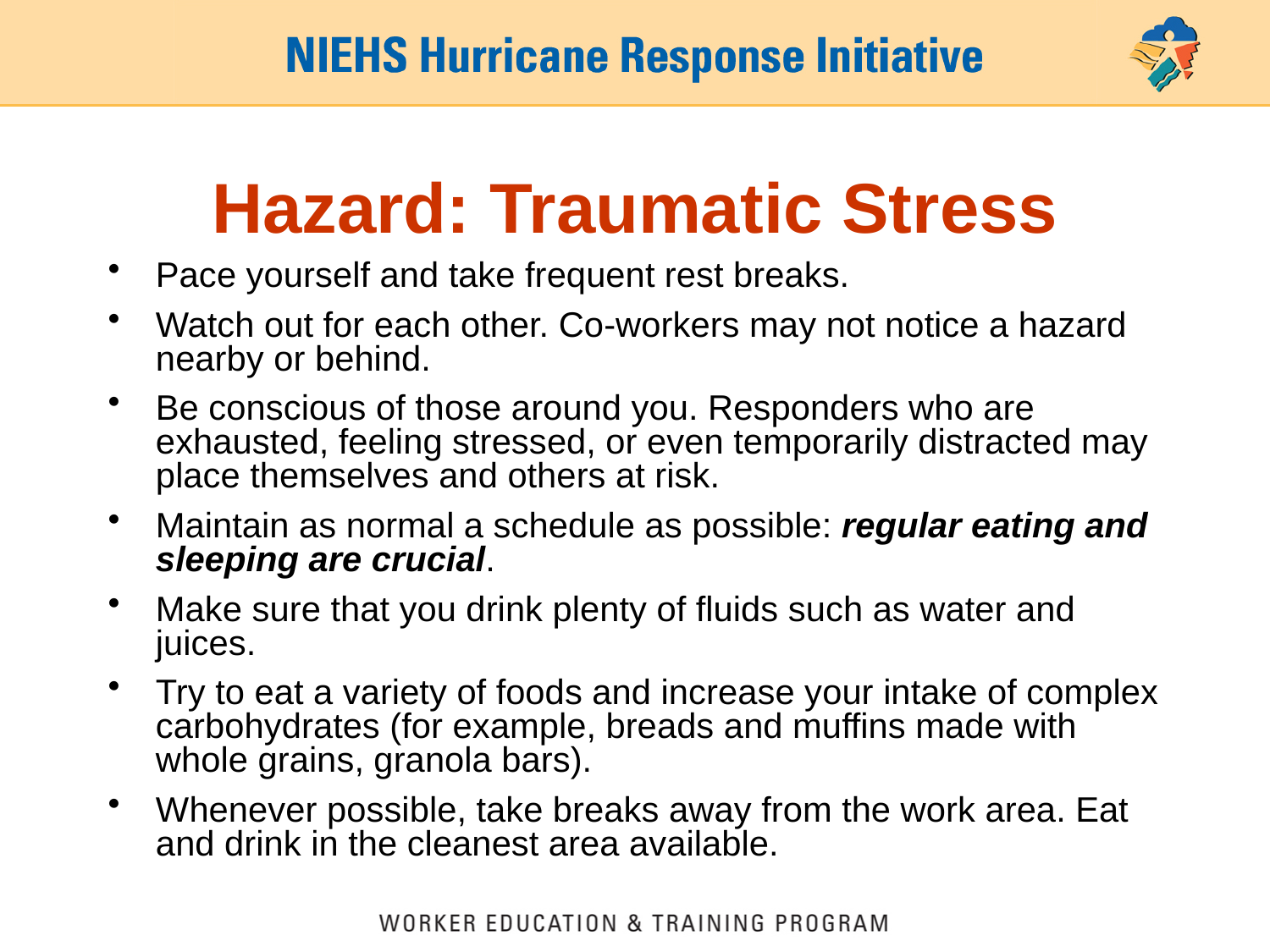

# Hazard: Traumatic Stress
Pace yourself and take frequent rest breaks.
Watch out for each other. Co-workers may not notice a hazard nearby or behind.
Be conscious of those around you. Responders who are exhausted, feeling stressed, or even temporarily distracted may place themselves and others at risk.
Maintain as normal a schedule as possible: regular eating and sleeping are crucial.
Make sure that you drink plenty of fluids such as water and juices.
Try to eat a variety of foods and increase your intake of complex carbohydrates (for example, breads and muffins made with whole grains, granola bars).
Whenever possible, take breaks away from the work area. Eat and drink in the cleanest area available.